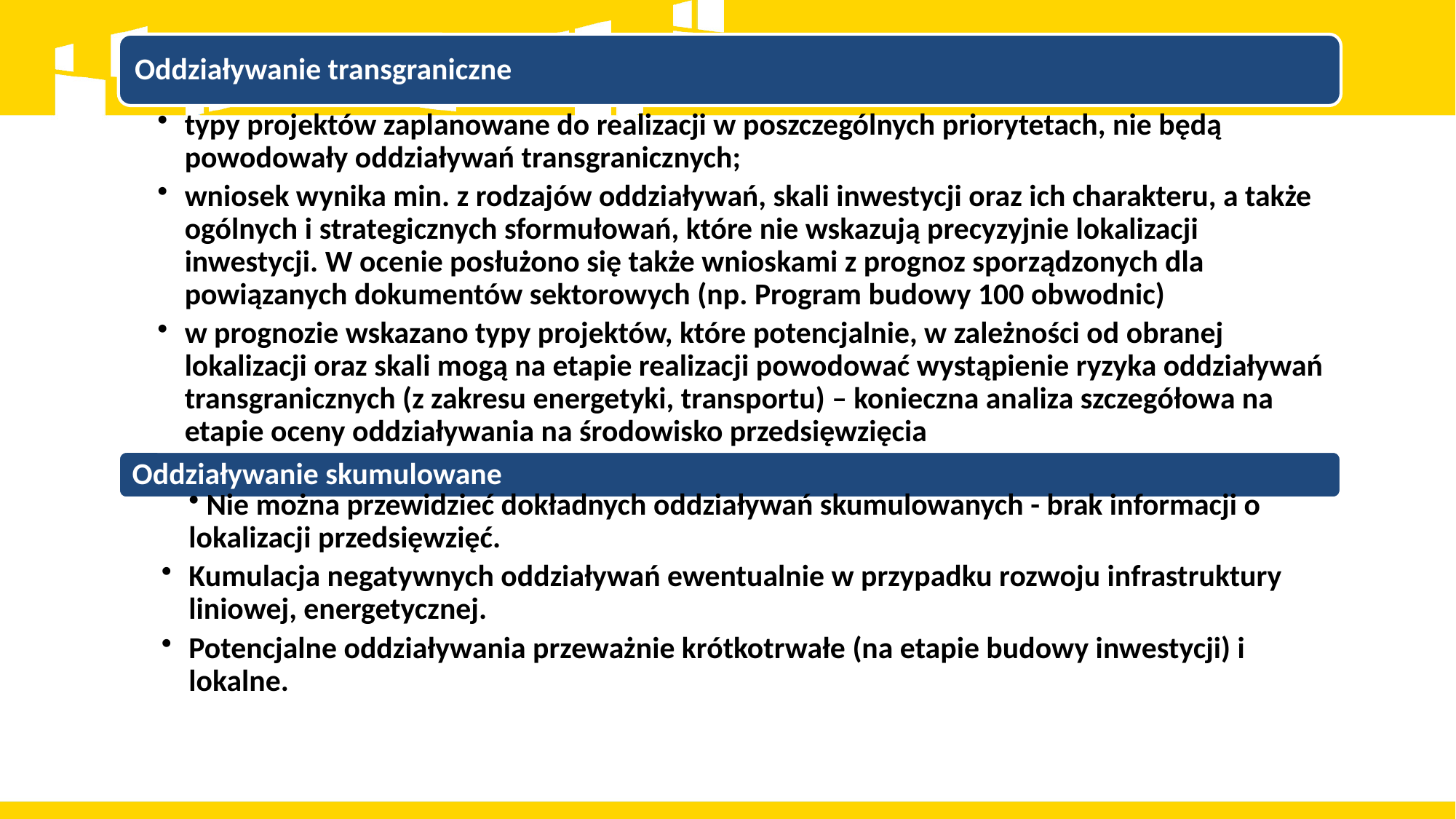

Oddziaływanie transgraniczne
typy projektów zaplanowane do realizacji w poszczególnych priorytetach, nie będą powodowały oddziaływań transgranicznych;
wniosek wynika min. z rodzajów oddziaływań, skali inwestycji oraz ich charakteru, a także ogólnych i strategicznych sformułowań, które nie wskazują precyzyjnie lokalizacji inwestycji. W ocenie posłużono się także wnioskami z prognoz sporządzonych dla powiązanych dokumentów sektorowych (np. Program budowy 100 obwodnic)
w prognozie wskazano typy projektów, które potencjalnie, w zależności od obranej lokalizacji oraz skali mogą na etapie realizacji powodować wystąpienie ryzyka oddziaływań transgranicznych (z zakresu energetyki, transportu) – konieczna analiza szczegółowa na etapie oceny oddziaływania na środowisko przedsięwzięcia

Oddziaływanie skumulowane
 Nie można przewidzieć dokładnych oddziaływań skumulowanych - brak informacji o lokalizacji przedsięwzięć.
Kumulacja negatywnych oddziaływań ewentualnie w przypadku rozwoju infrastruktury liniowej, energetycznej.
Potencjalne oddziaływania przeważnie krótkotrwałe (na etapie budowy inwestycji) i lokalne.